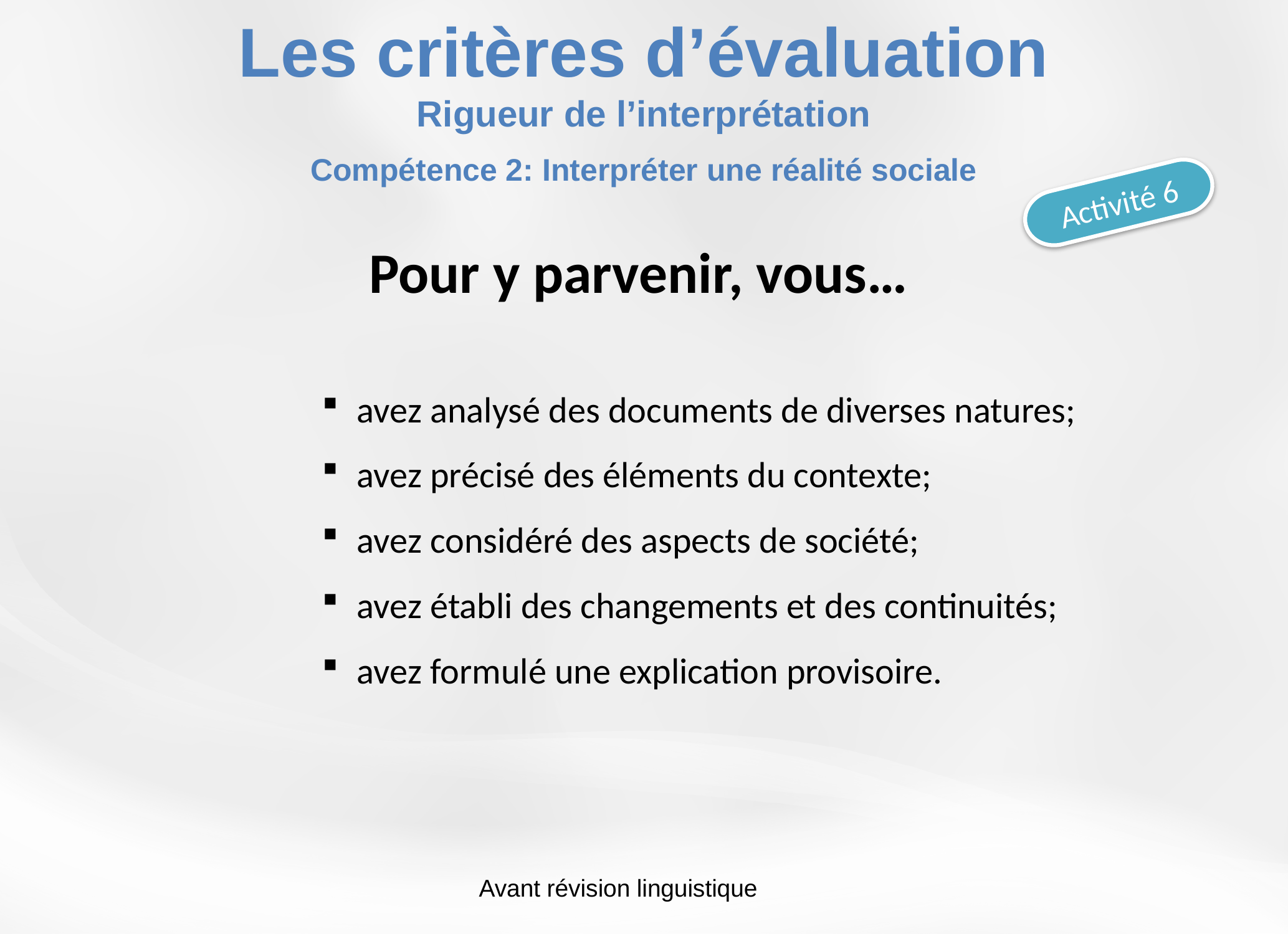

Les critères d’évaluation
Rigueur de l’interprétation

Compétence 2: Interpréter une réalité sociale

Activité 6
Pour y parvenir, vous…
avez analysé des documents de diverses natures;
avez précisé des éléments du contexte;
avez considéré des aspects de société;
avez établi des changements et des continuités;
avez formulé une explication provisoire.